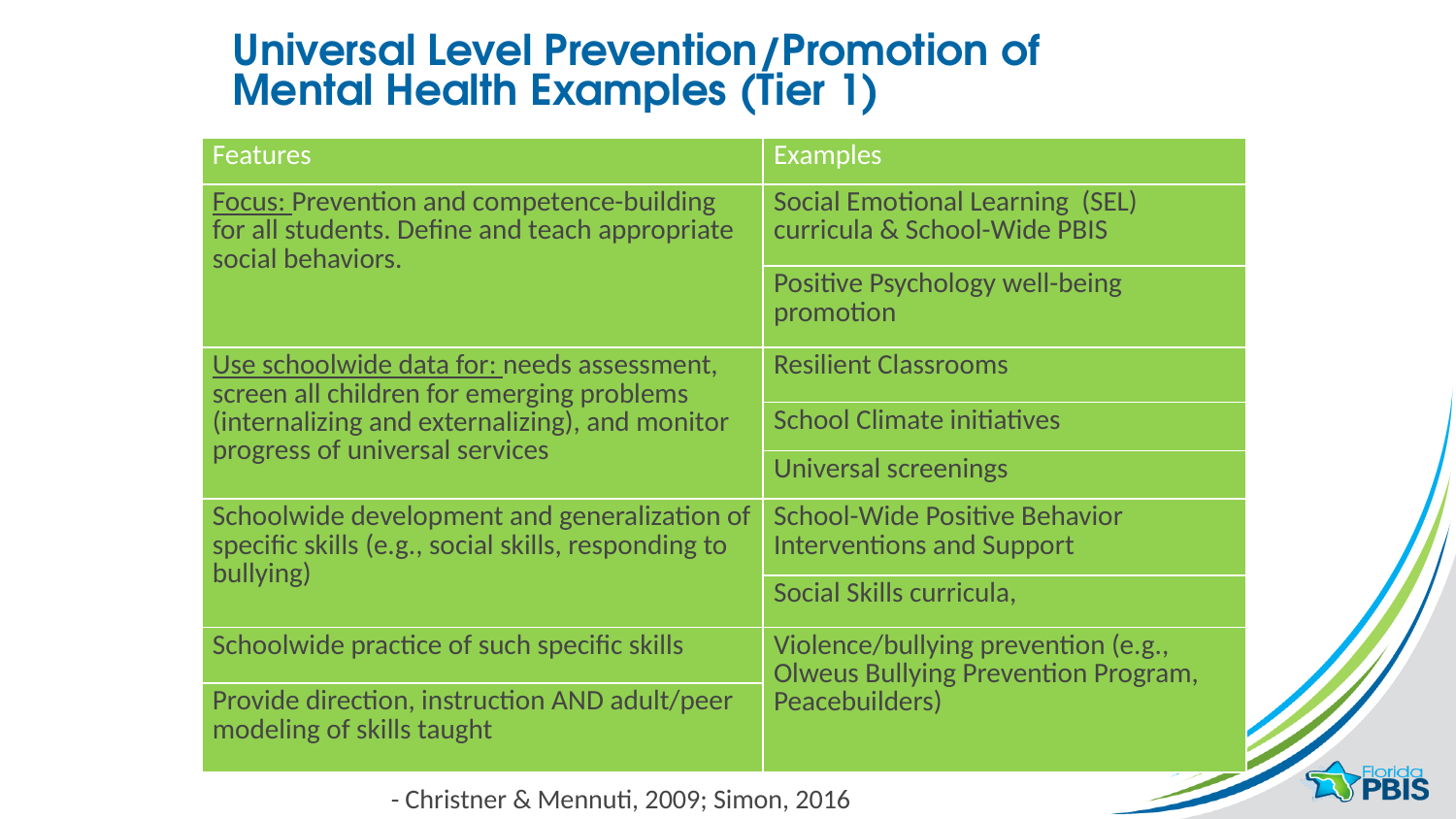

# Universal Level Prevention/Promotion of Mental Health Examples (Tier 1)
| Features | Examples |
| --- | --- |
| Focus: Prevention and competence-building for all students. Define and teach appropriate social behaviors. | Social Emotional Learning (SEL) curricula & School-Wide PBIS |
|  | Positive Psychology well-being promotion |
| Use schoolwide data for: needs assessment, screen all children for emerging problems (internalizing and externalizing), and monitor progress of universal services | Resilient Classrooms |
|  | School Climate initiatives |
|  | Universal screenings |
| Schoolwide development and generalization of specific skills (e.g., social skills, responding to bullying) | School-Wide Positive Behavior Interventions and Support |
|  | Social Skills curricula, |
| Schoolwide practice of such specific skills | Violence/bullying prevention (e.g., Olweus Bullying Prevention Program, Peacebuilders) |
| Provide direction, instruction AND adult/peer modeling of skills taught |  |
- Christner & Mennuti, 2009; Simon, 2016